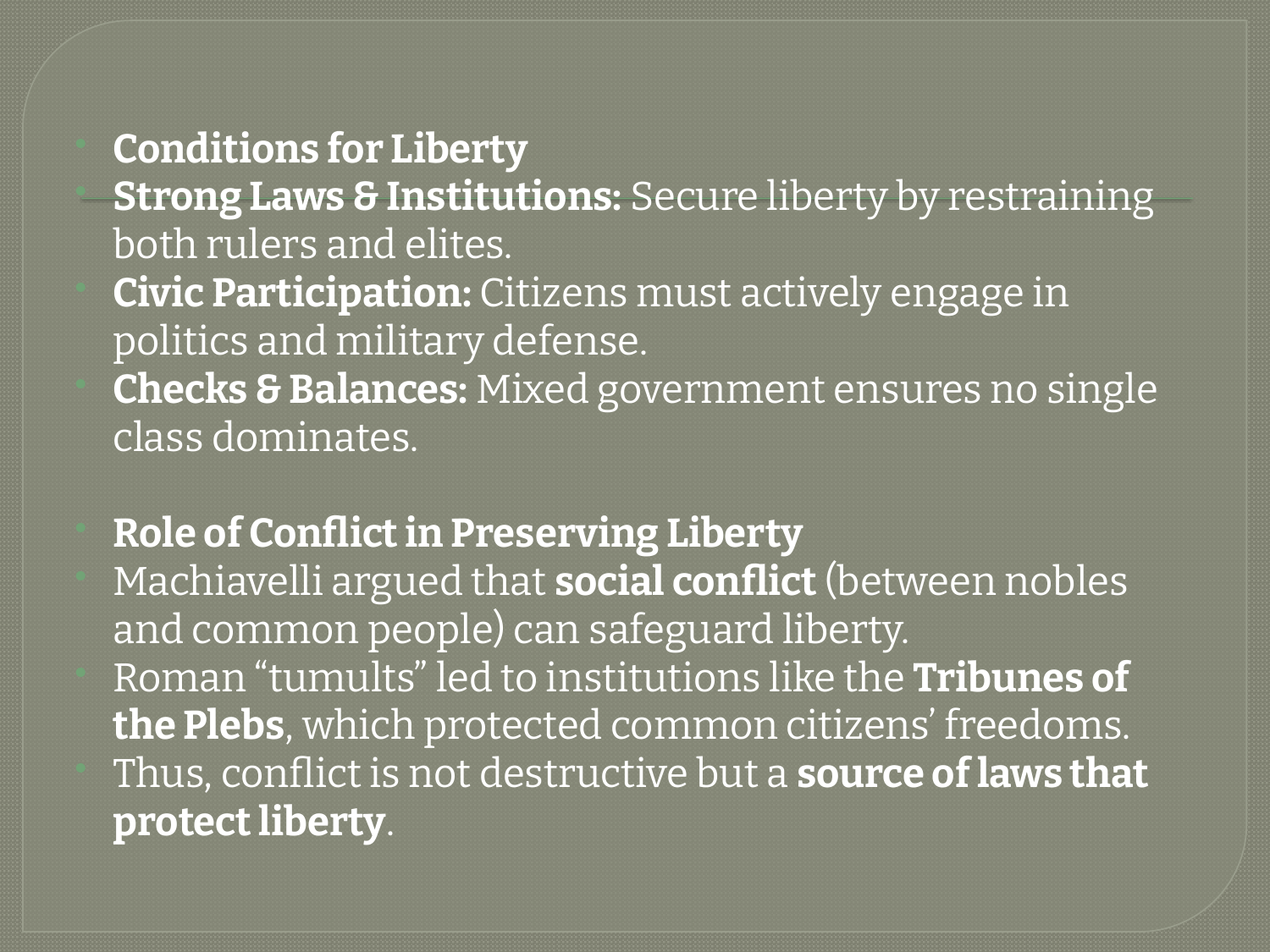

#
Conditions for Liberty
Strong Laws & Institutions: Secure liberty by restraining both rulers and elites.
Civic Participation: Citizens must actively engage in politics and military defense.
Checks & Balances: Mixed government ensures no single class dominates.

Role of Conflict in Preserving Liberty
Machiavelli argued that social conflict (between nobles and common people) can safeguard liberty.
Roman “tumults” led to institutions like the Tribunes of the Plebs, which protected common citizens’ freedoms.
Thus, conflict is not destructive but a source of laws that protect liberty.